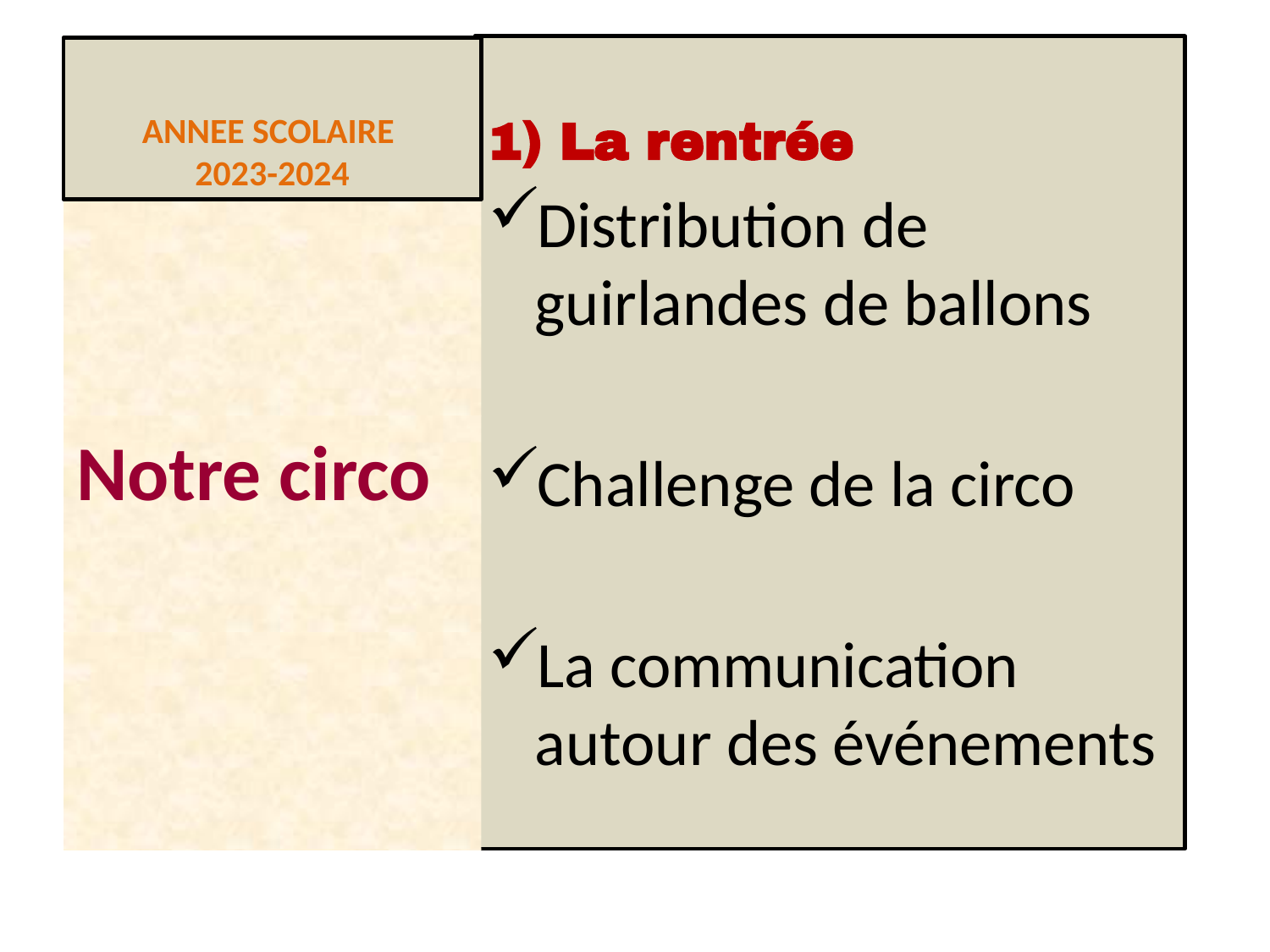

1) La rentrée
Distribution de guirlandes de ballons

Challenge de la circo

La communication autour des événements

# ANNEE SCOLAIRE 2023-2024

Notre circo